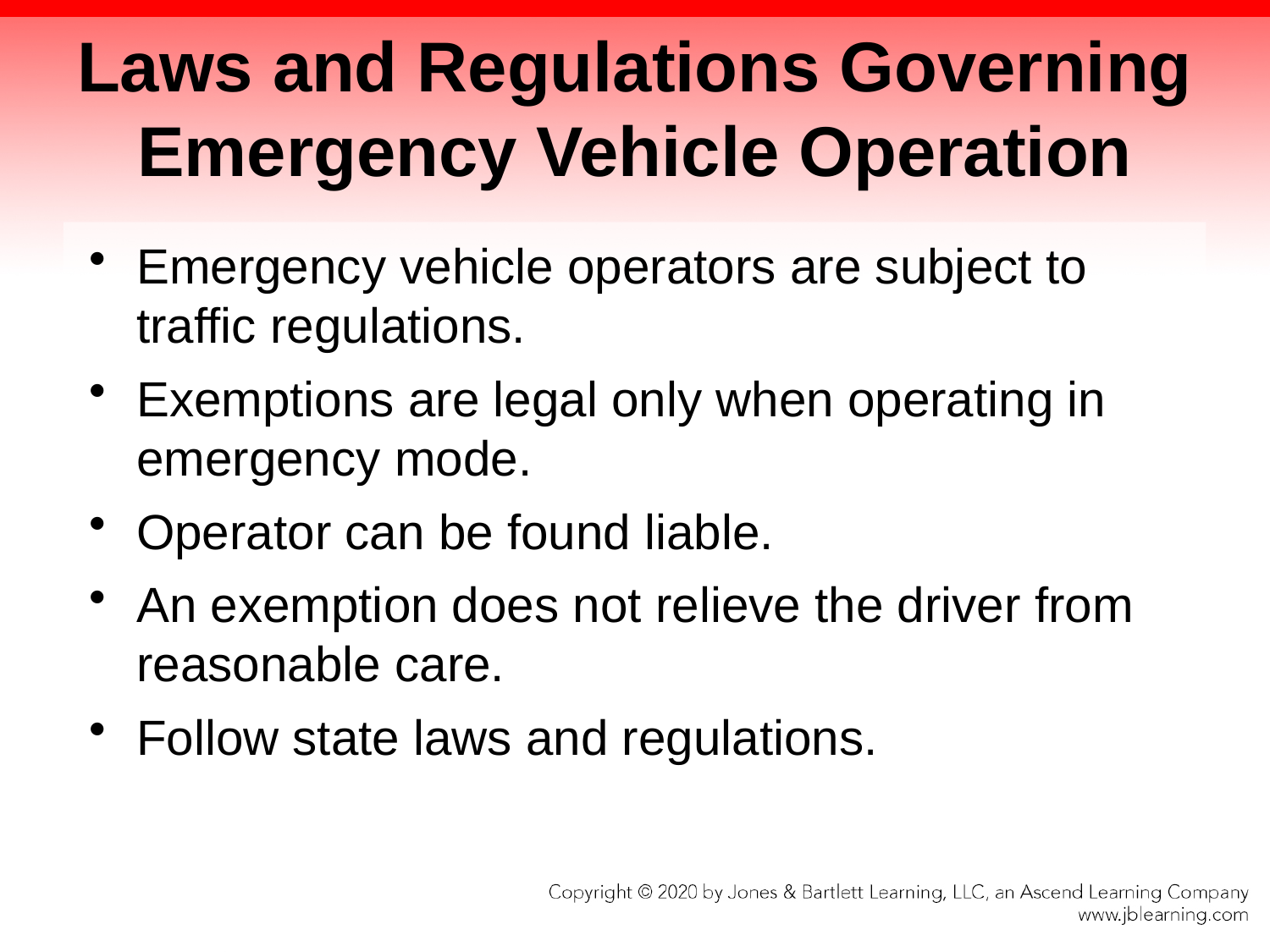

# Laws and Regulations Governing Emergency Vehicle Operation
Emergency vehicle operators are subject to traffic regulations.
Exemptions are legal only when operating in emergency mode.
Operator can be found liable.
An exemption does not relieve the driver from reasonable care.
Follow state laws and regulations.